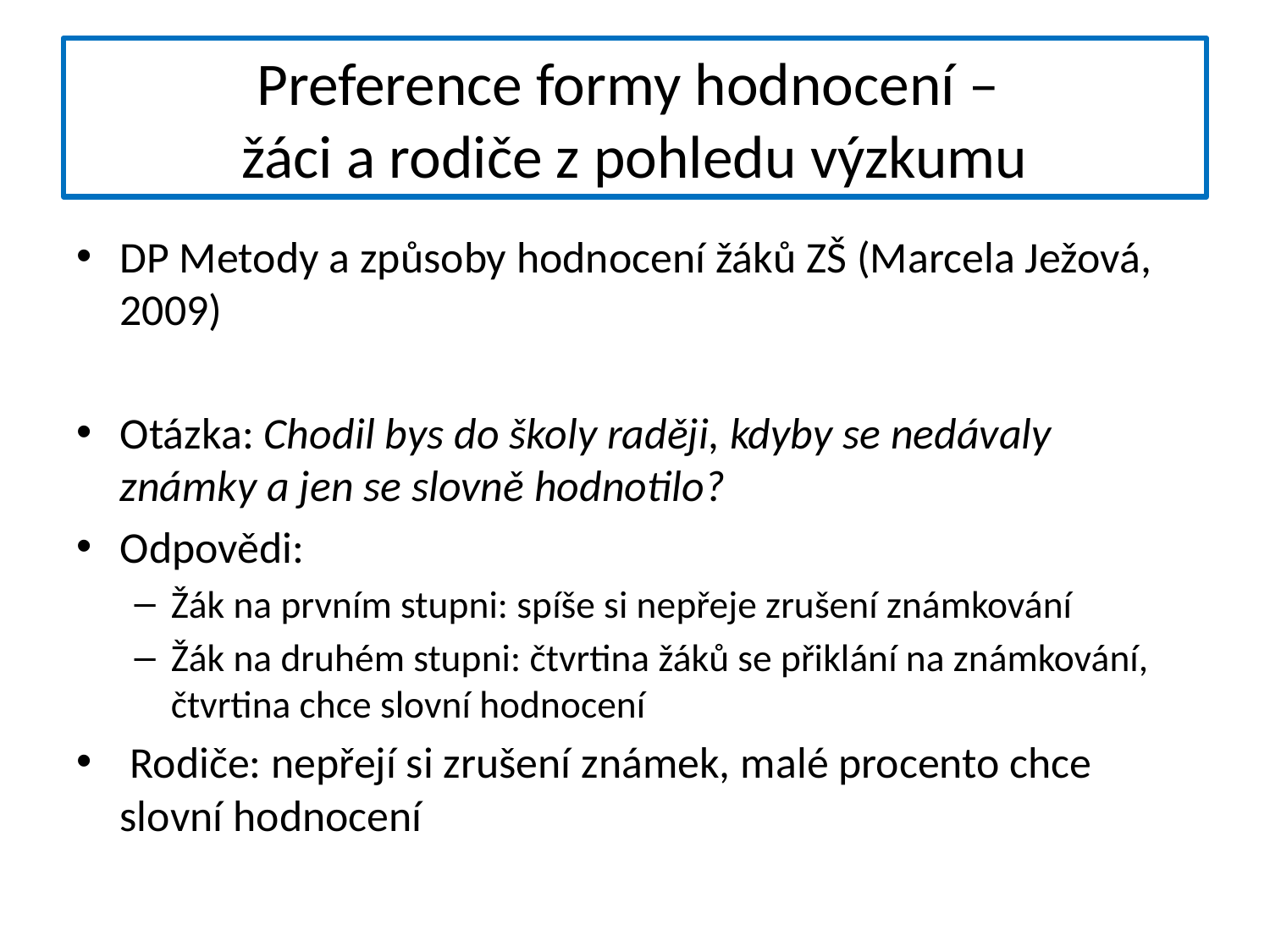

# Preference formy hodnocení – žáci a rodiče z pohledu výzkumu
DP Metody a způsoby hodnocení žáků ZŠ (Marcela Ježová, 2009)

Otázka: Chodil bys do školy raději, kdyby se nedávaly známky a jen se slovně hodnotilo?
Odpovědi:
Žák na prvním stupni: spíše si nepřeje zrušení známkování
Žák na druhém stupni: čtvrtina žáků se přiklání na známkování, čtvrtina chce slovní hodnocení
 Rodiče: nepřejí si zrušení známek, malé procento chce slovní hodnocení